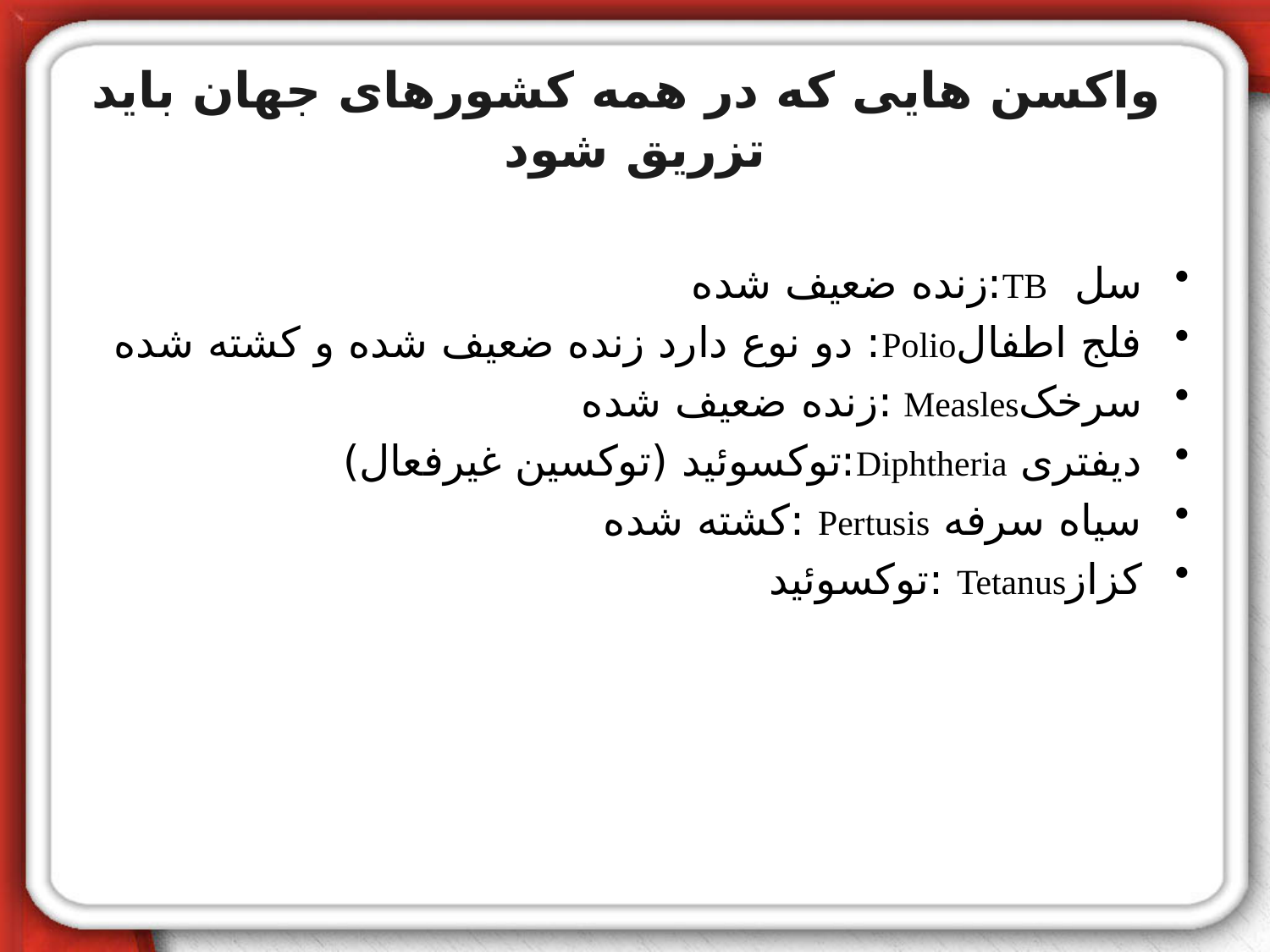

# واکسن هایی که در همه کشورهای جهان باید تزریق شود
سل  TB:زنده ضعیف شده
فلج اطفالPolio: دو نوع دارد زنده ضعیف شده و کشته شده
سرخکMeasles :زنده ضعیف شده
دیفتری Diphtheria:توکسوئید (توکسین غیرفعال)
سیاه سرفه Pertusis :کشته شده
کزازTetanus :توکسوئید